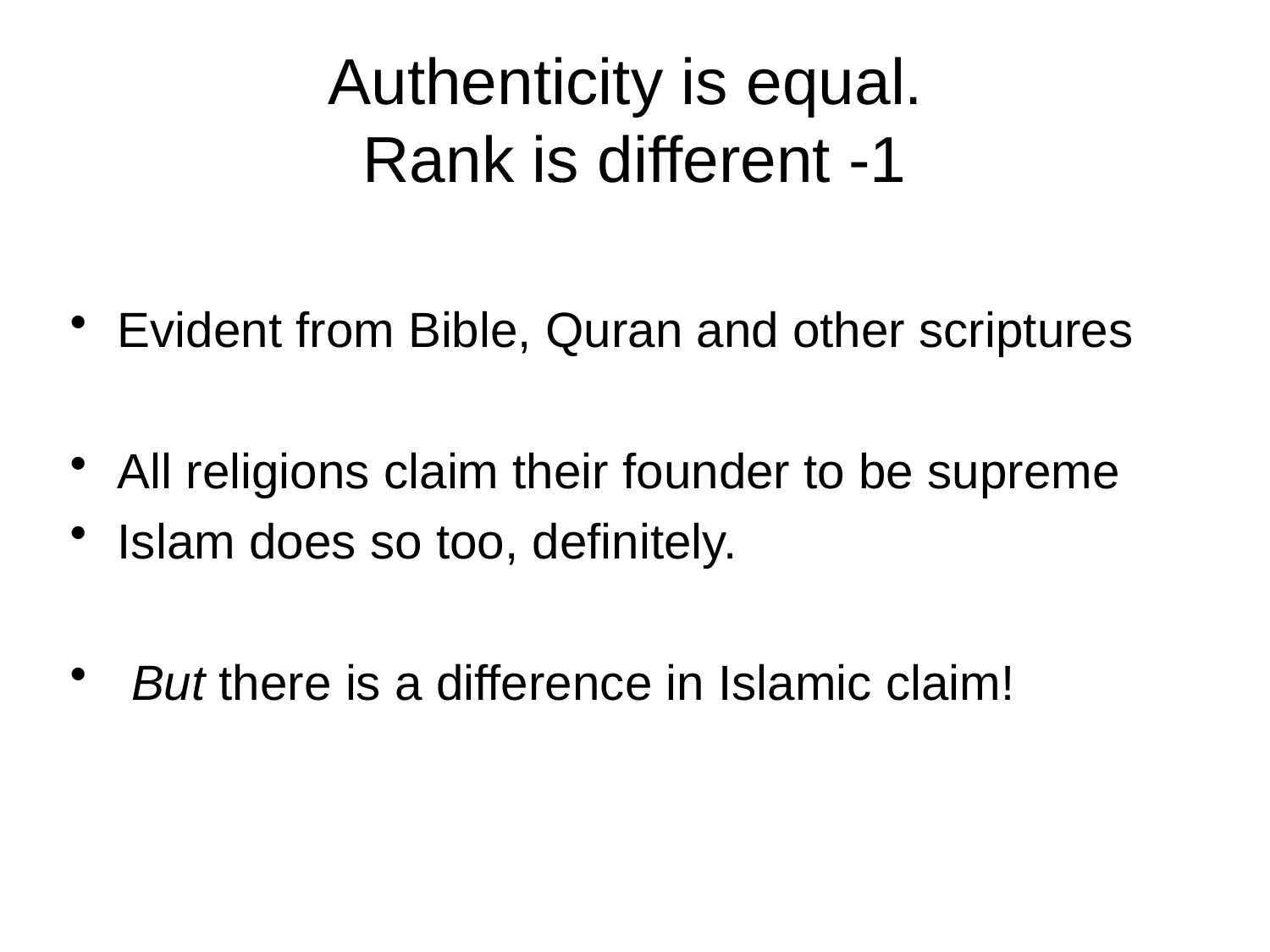

# Authenticity is equal. Rank is different -1

Evident from Bible, Quran and other scriptures

All religions claim their founder to be supreme
Islam does so too, definitely.

 But there is a difference in Islamic claim!